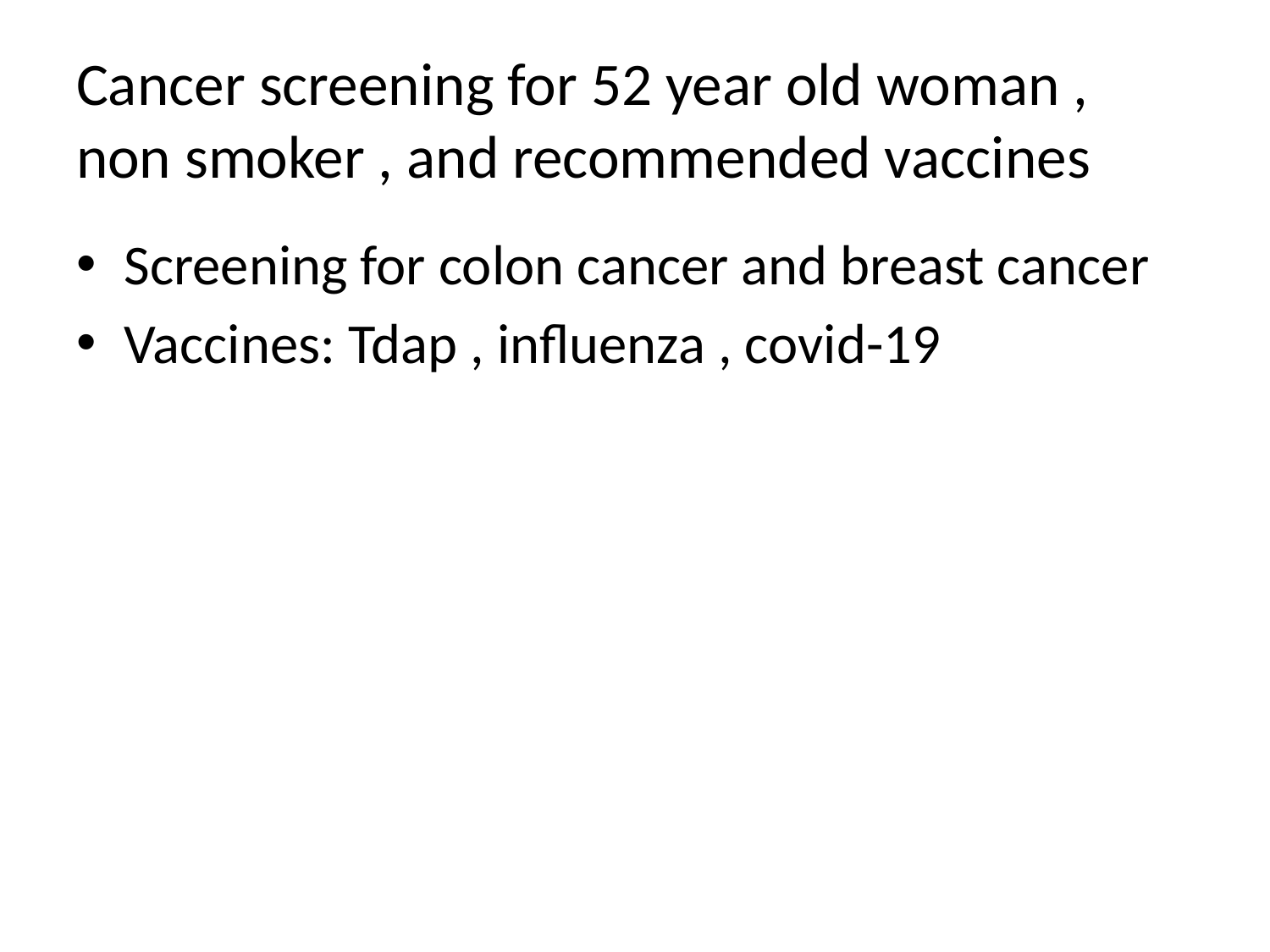

# Cancer screening for 52 year old woman , non smoker , and recommended vaccines
Screening for colon cancer and breast cancer
Vaccines: Tdap , influenza , covid-19